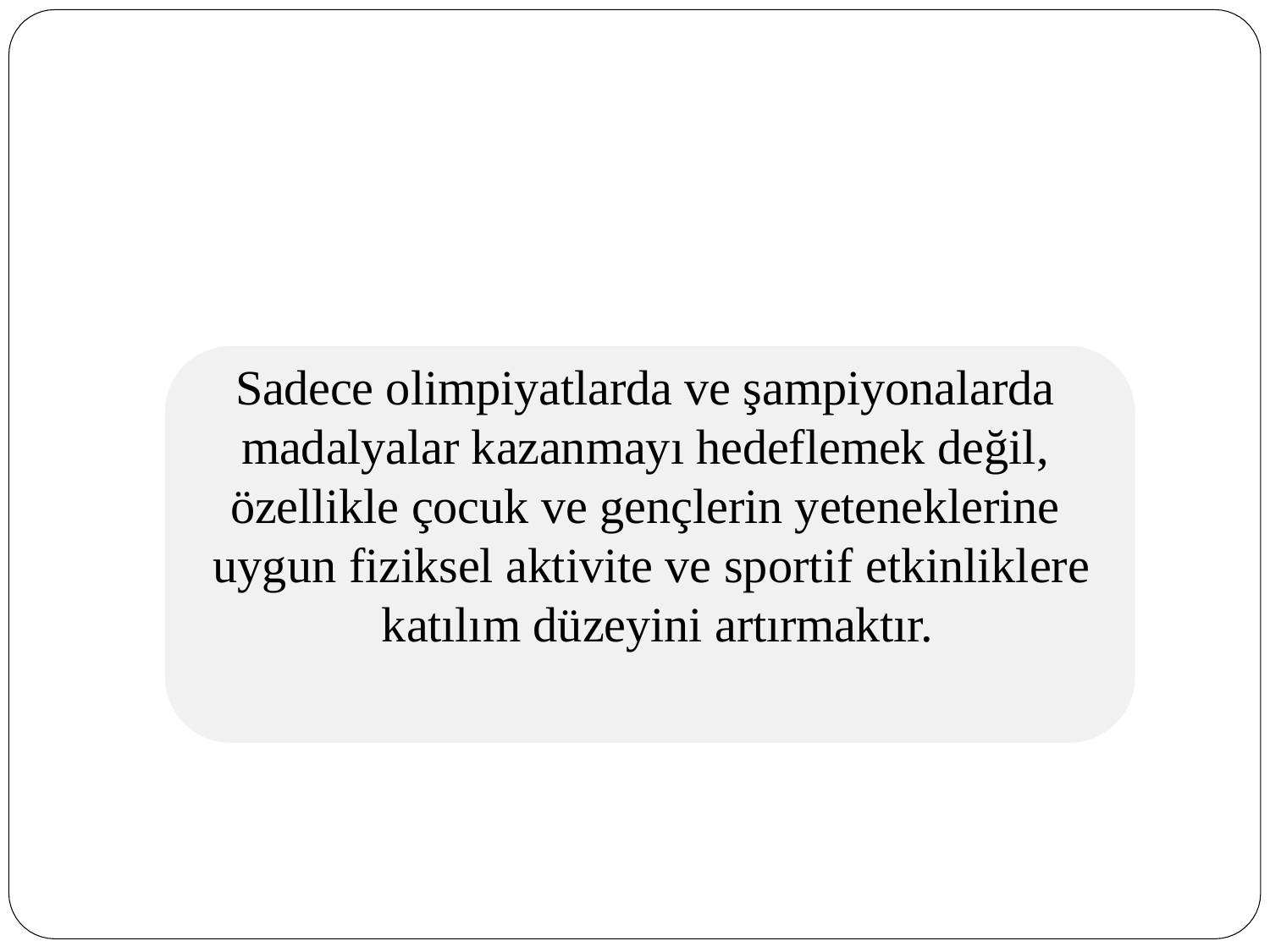

Sadece olimpiyatlarda ve şampiyonalarda  madalyalar kazanmayı hedeflemek değil,  özellikle çocuk ve gençlerin yeteneklerine  uygun fiziksel aktivite ve sportif etkinliklere  katılım düzeyini artırmaktır.